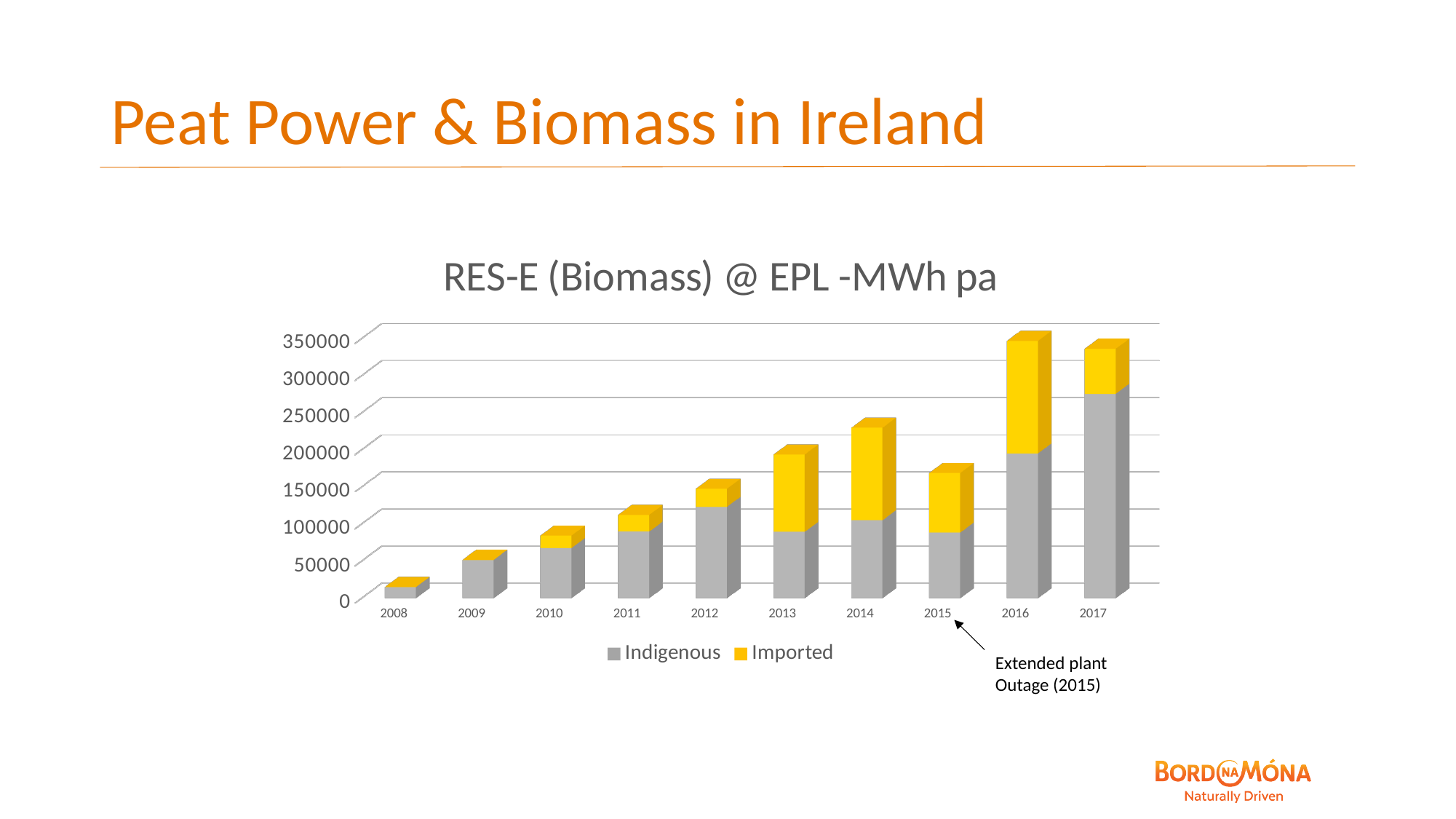

# Peat Power & Biomass in Ireland

[unsupported chart]

Extended plant
Outage (2015)